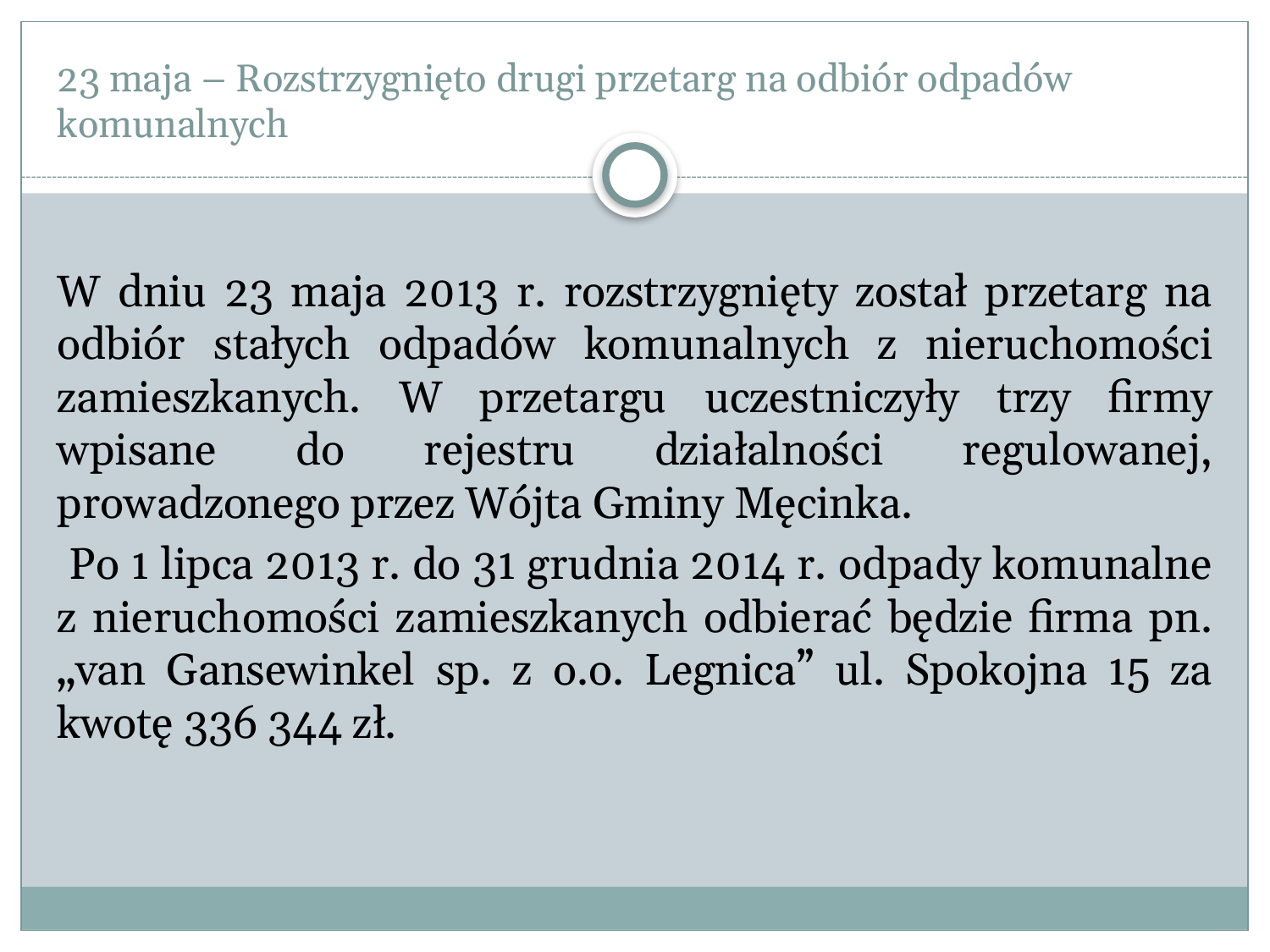

# 23 maja – Rozstrzygnięto drugi przetarg na odbiór odpadów komunalnych
W dniu 23 maja 2013 r. rozstrzygnięty został przetarg na odbiór stałych odpadów komunalnych z nieruchomości zamieszkanych. W przetargu uczestniczyły trzy firmy wpisane do rejestru działalności regulowanej, prowadzonego przez Wójta Gminy Męcinka.
 Po 1 lipca 2013 r. do 31 grudnia 2014 r. odpady komunalne z nieruchomości zamieszkanych odbierać będzie firma pn. „van Gansewinkel sp. z o.o. Legnica” ul. Spokojna 15 za kwotę 336 344 zł.